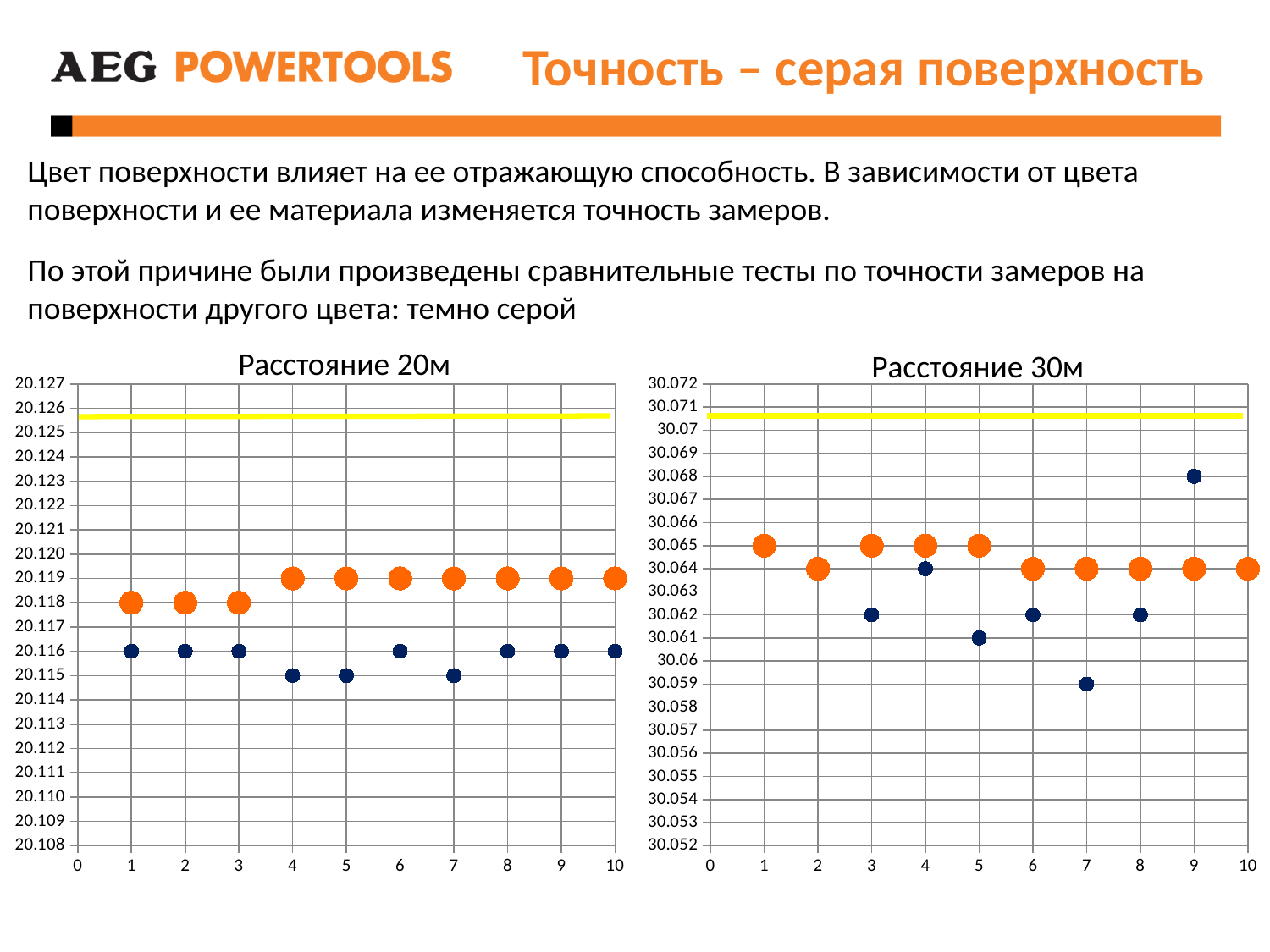

Точность – серая поверхность
Цвет поверхности влияет на ее отражающую способность. В зависимости от цвета поверхности и ее материала изменяется точность замеров.

По этой причине были произведены сравнительные тесты по точности замеров на поверхности другого цвета: темно серой
Расстояние 20м
Расстояние 30м

### Chart

| Category |  |  |
|---|---|---|

### Chart

| Category |  |  |
|---|---|---|